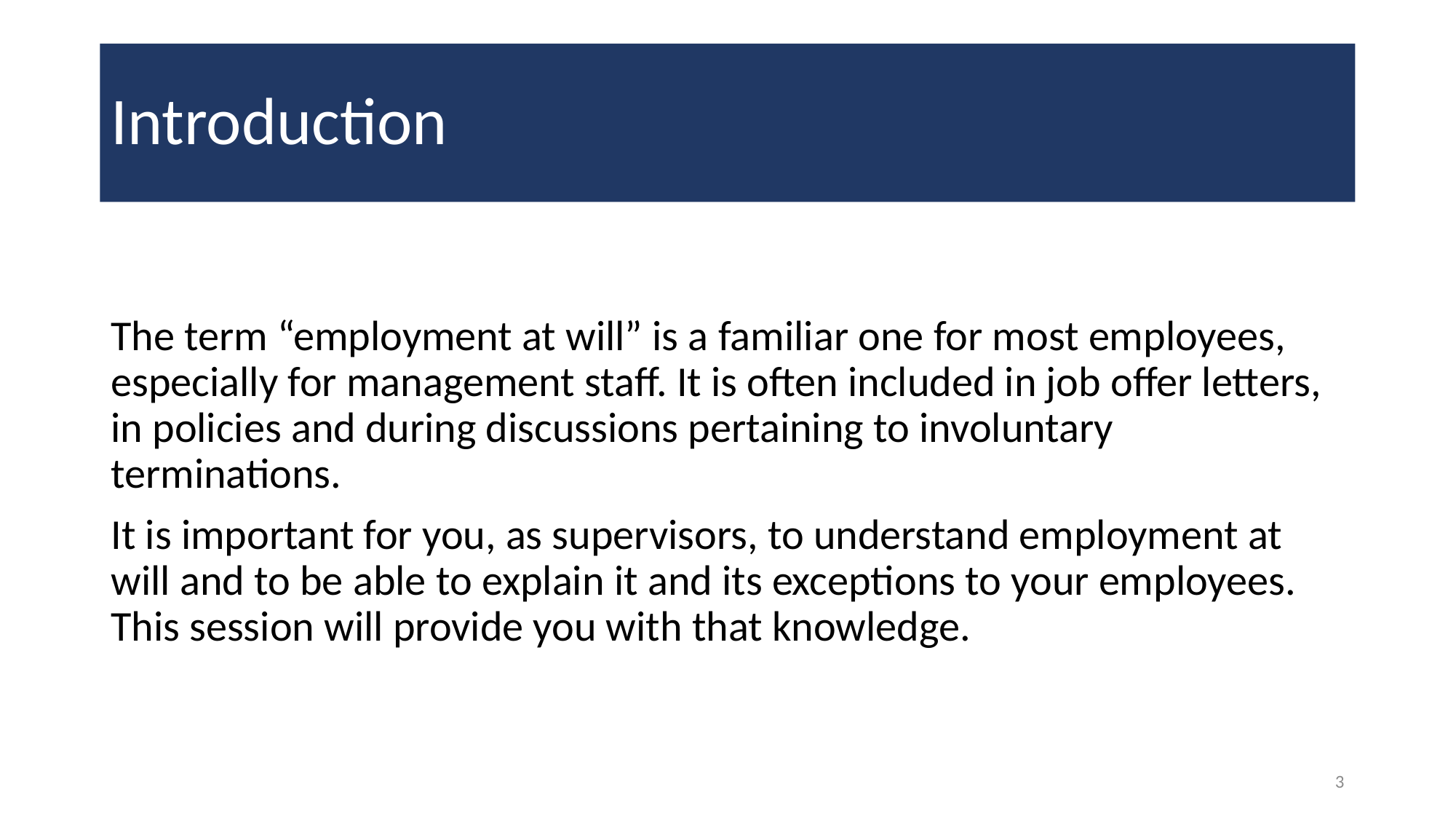

# Introduction
The term “employment at will” is a familiar one for most employees, especially for management staff. It is often included in job offer letters, in policies and during discussions pertaining to involuntary terminations.
It is important for you, as supervisors, to understand employment at will and to be able to explain it and its exceptions to your employees. This session will provide you with that knowledge.

3